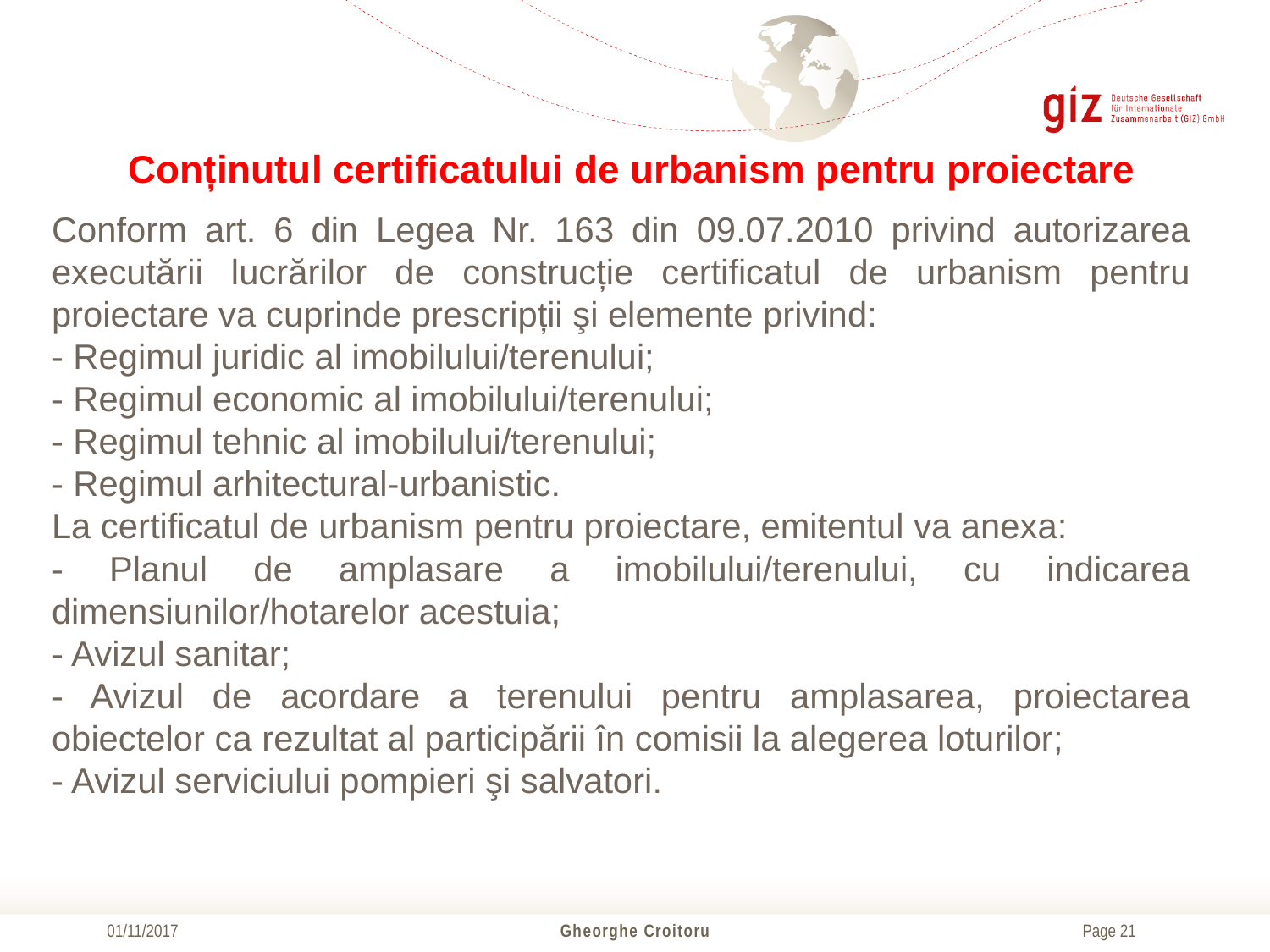

# Conținutul certificatului de urbanism pentru proiectare
Conform art. 6 din Legea Nr. 163 din 09.07.2010 privind autorizarea executării lucrărilor de construcție certificatul de urbanism pentru proiectare va cuprinde prescripții şi elemente privind:
- Regimul juridic al imobilului/terenului;
- Regimul economic al imobilului/terenului;
- Regimul tehnic al imobilului/terenului;
- Regimul arhitectural-urbanistic.
La certificatul de urbanism pentru proiectare, emitentul va anexa:
- Planul de amplasare a imobilului/terenului, cu indicarea dimensiunilor/hotarelor acestuia;
- Avizul sanitar;
- Avizul de acordare a terenului pentru amplasarea, proiectarea obiectelor ca rezultat al participării în comisii la alegerea loturilor;
- Avizul serviciului pompieri şi salvatori.
01/11/2017
Gheorghe Croitoru